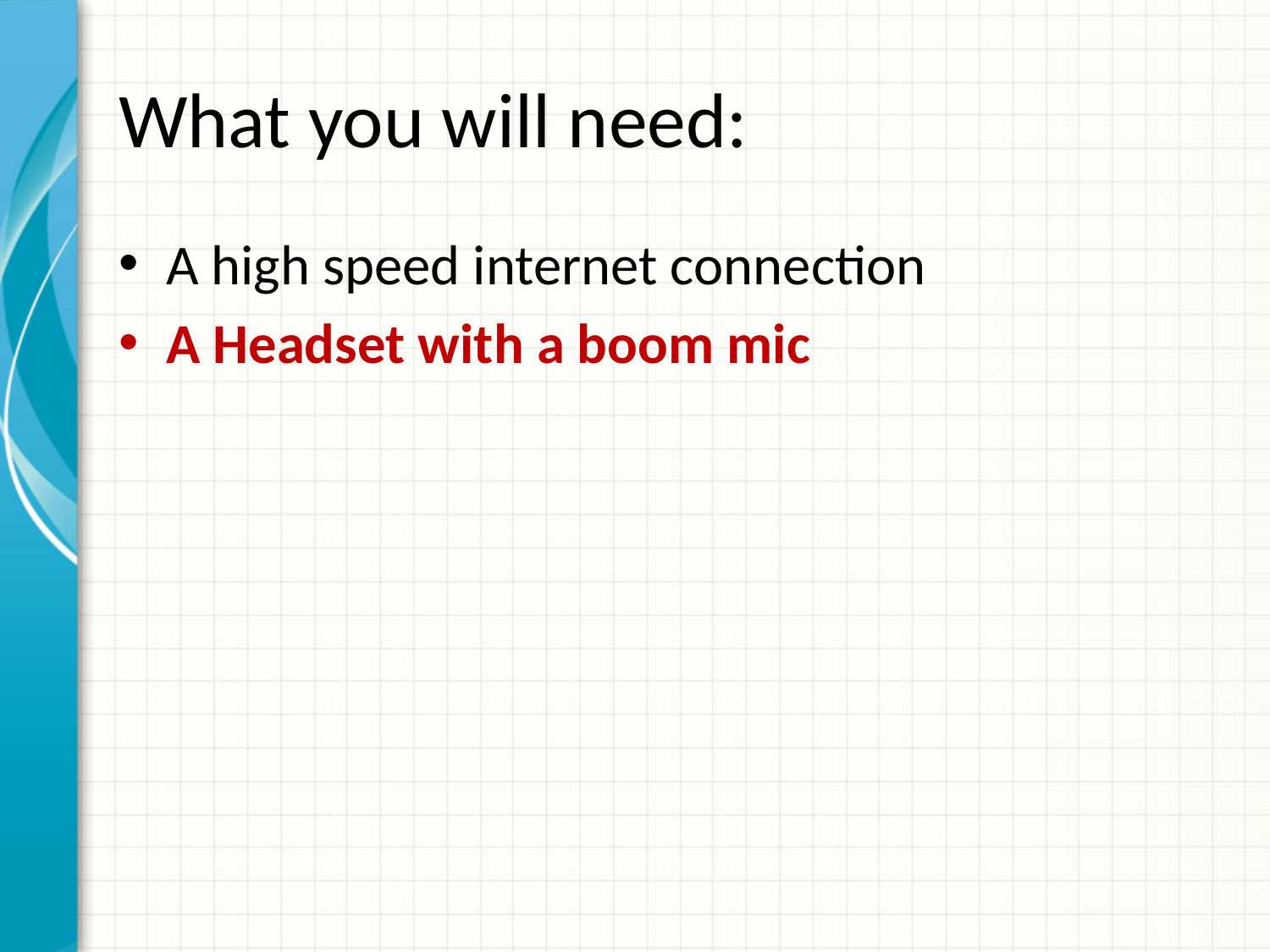

# What you will need:
A high speed internet connection
A Headset with a boom mic